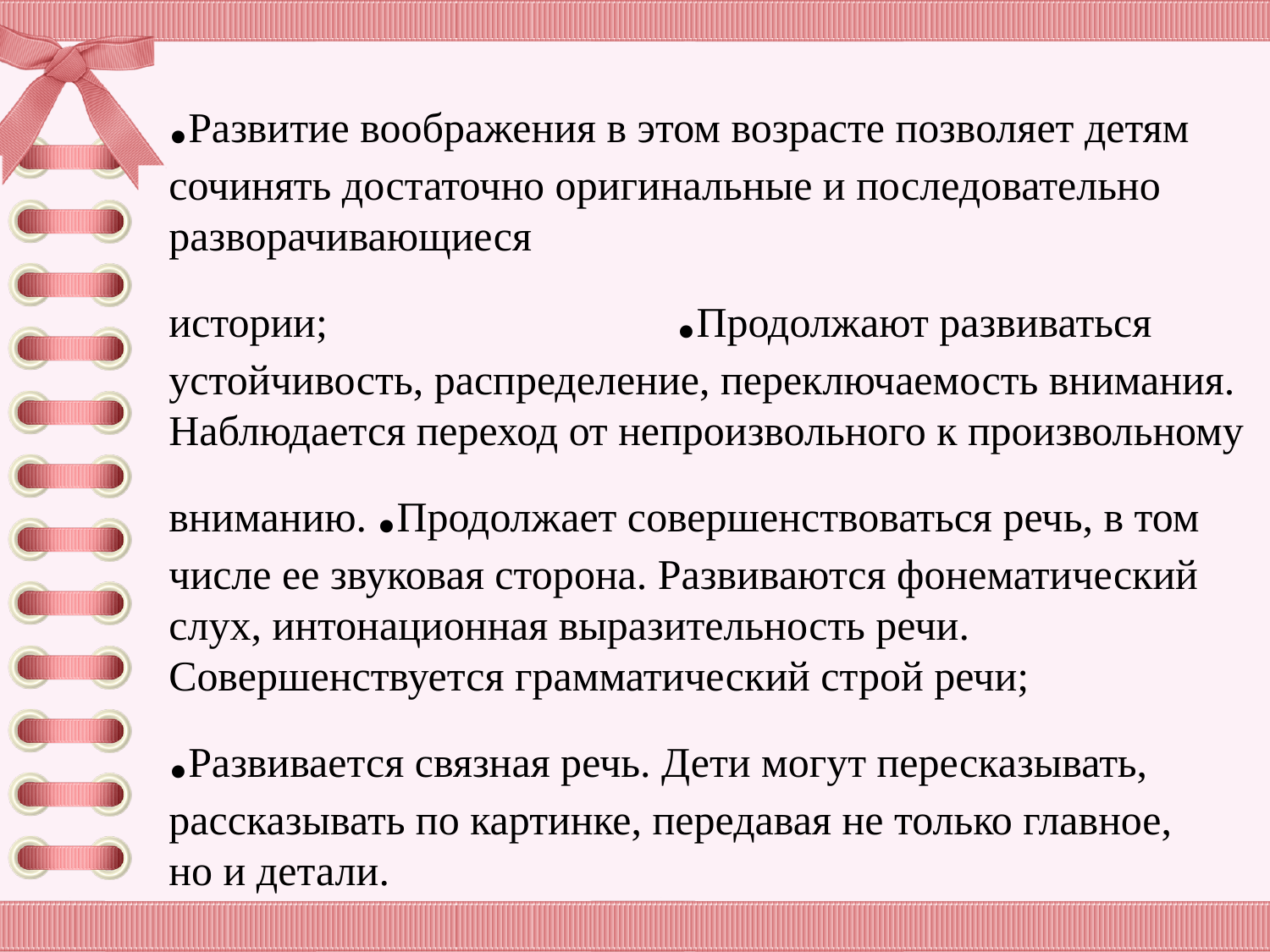

.Развитие воображения в этом возрасте позволяет детям сочинять достаточно оригинальные и последовательно разворачивающиеся истории;                                 .Продолжают развиваться устойчивость, распределение, переключаемость внимания. Наблюдается переход от непроизвольного к произвольному вниманию. .Продолжает совершенствоваться речь, в том числе ее звуковая сторона. Развиваются фонематический слух, интонационная выразительность речи. Совершенствуется грамматический строй речи;
.Развивается связная речь. Дети могут пересказывать, рассказывать по картинке, передавая не только главное, но и детали.